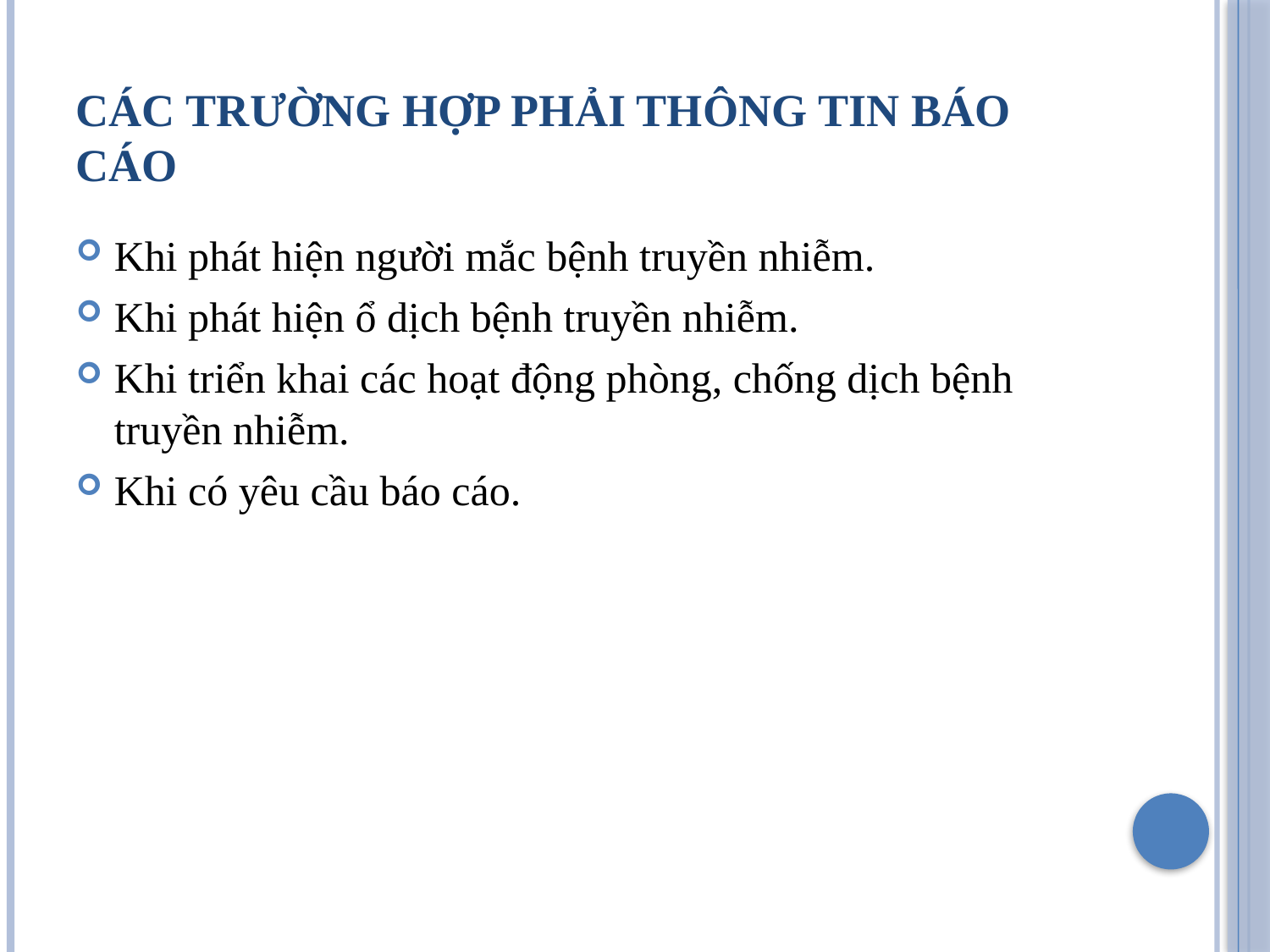

# CÁC TRƯỜNG HỢP PHẢI THÔNG TIN BÁO CÁO
Khi phát hiện người mắc bệnh truyền nhiễm.
Khi phát hiện ổ dịch bệnh truyền nhiễm.
Khi triển khai các hoạt động phòng, chống dịch bệnh truyền nhiễm.
Khi có yêu cầu báo cáo.